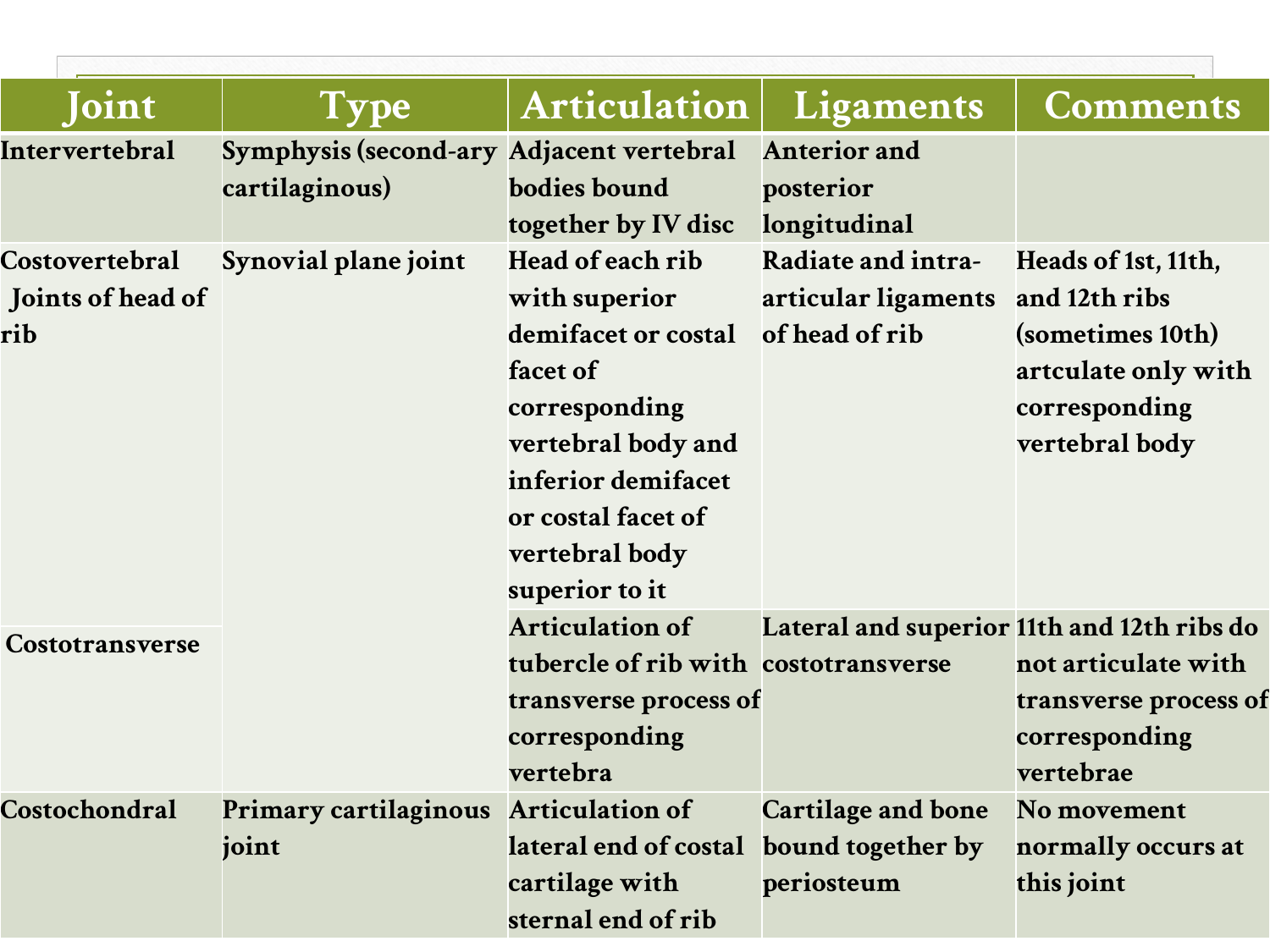

| Joint | Type | Articulation | Ligaments | Comments |
| --- | --- | --- | --- | --- |
| Intervertebral | Symphysis (second-ary cartilaginous) | Adjacent vertebral bodies bound together by IV disc | Anterior and posterior longitudinal |  |
| Costovertebral   Joints of head of rib | Synovial plane joint | Head of each rib with superior demifacet or costal facet of corresponding vertebral body and inferior demifacet or costal facet of vertebral body superior to it | Radiate and intra-articular ligaments of head of rib | Heads of 1st, 11th, and 12th ribs (sometimes 10th) artculate only with corresponding vertebral body |
|  |  | Articulation of tubercle of rib with transverse process of corresponding vertebra | Lateral and superior costotransverse | 11th and 12th ribs do not articulate with transverse process of corresponding vertebrae |
| Costotransverse |  |  |  |  |
| Costochondral | Primary cartilaginous joint | Articulation of lateral end of costal cartilage with sternal end of rib | Cartilage and bone bound together by periosteum | No movement normally occurs at this joint |
MBBSPPT.COM
6